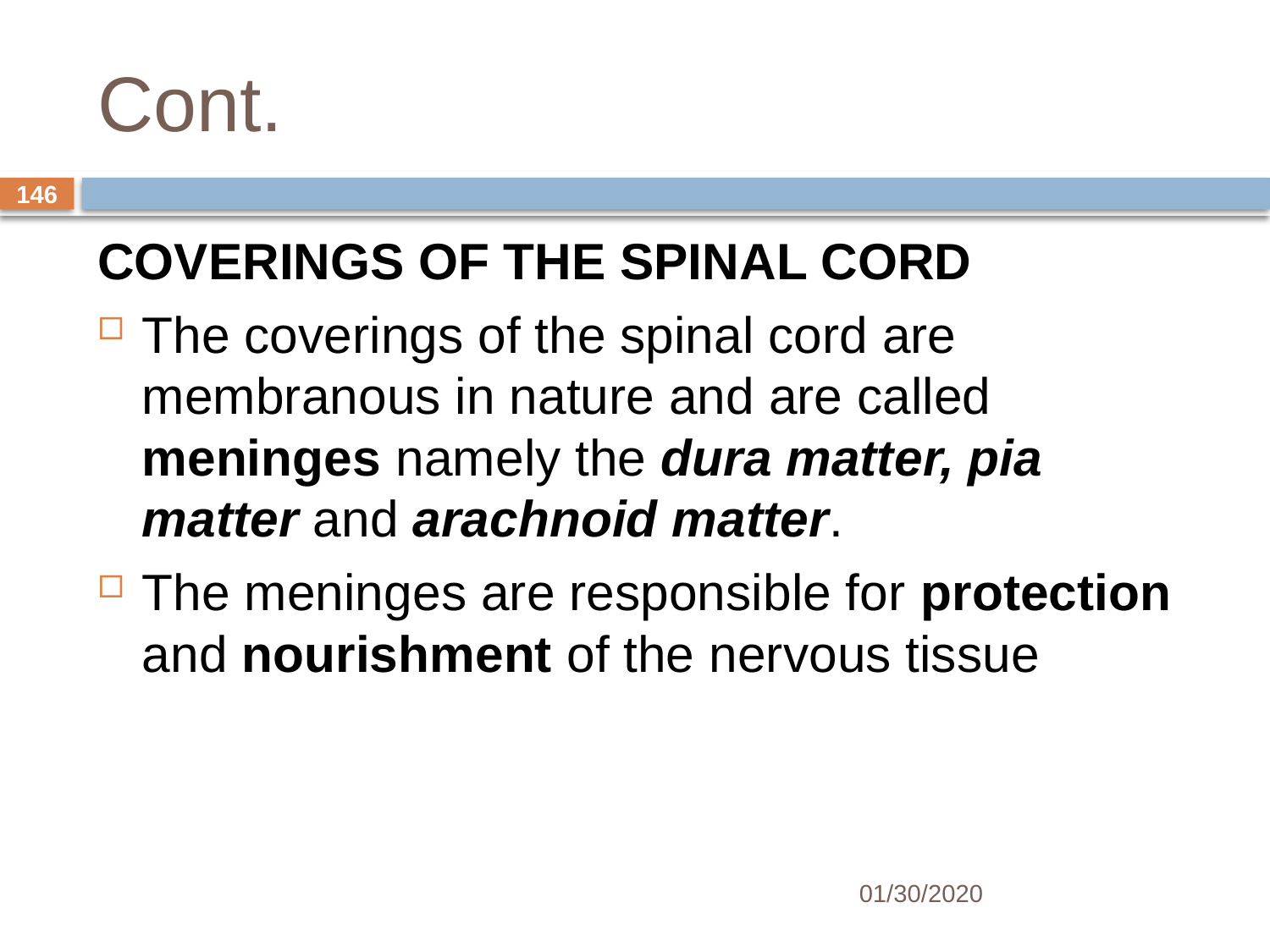

# Cont.
146
COVERINGS OF THE SPINAL CORD
The coverings of the spinal cord are membranous in nature and are called meninges namely the dura matter, pia matter and arachnoid matter.
The meninges are responsible for protection and nourishment of the nervous tissue

01/30/2020